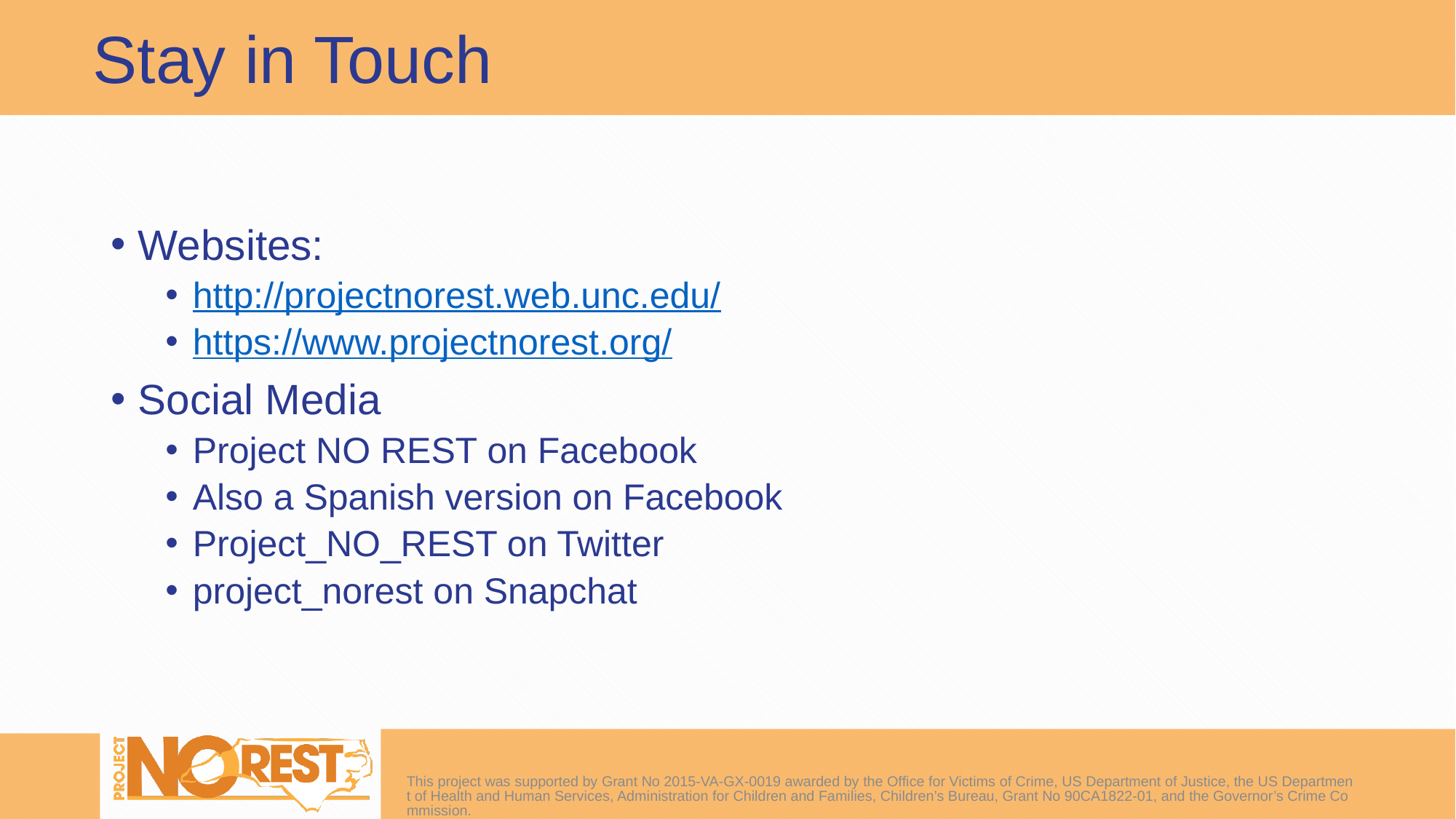

# Stay in Touch
Websites:
http://projectnorest.web.unc.edu/
https://www.projectnorest.org/
Social Media
Project NO REST on Facebook
Also a Spanish version on Facebook
Project_NO_REST on Twitter
project_norest on Snapchat
This project was supported by Grant No 2015-VA-GX-0019 awarded by the Office for Victims of Crime, US Department of Justice, the US Department of Health and Human Services, Administration for Children and Families, Children’s Bureau, Grant No 90CA1822-01, and the Governor’s Crime Commission.
45